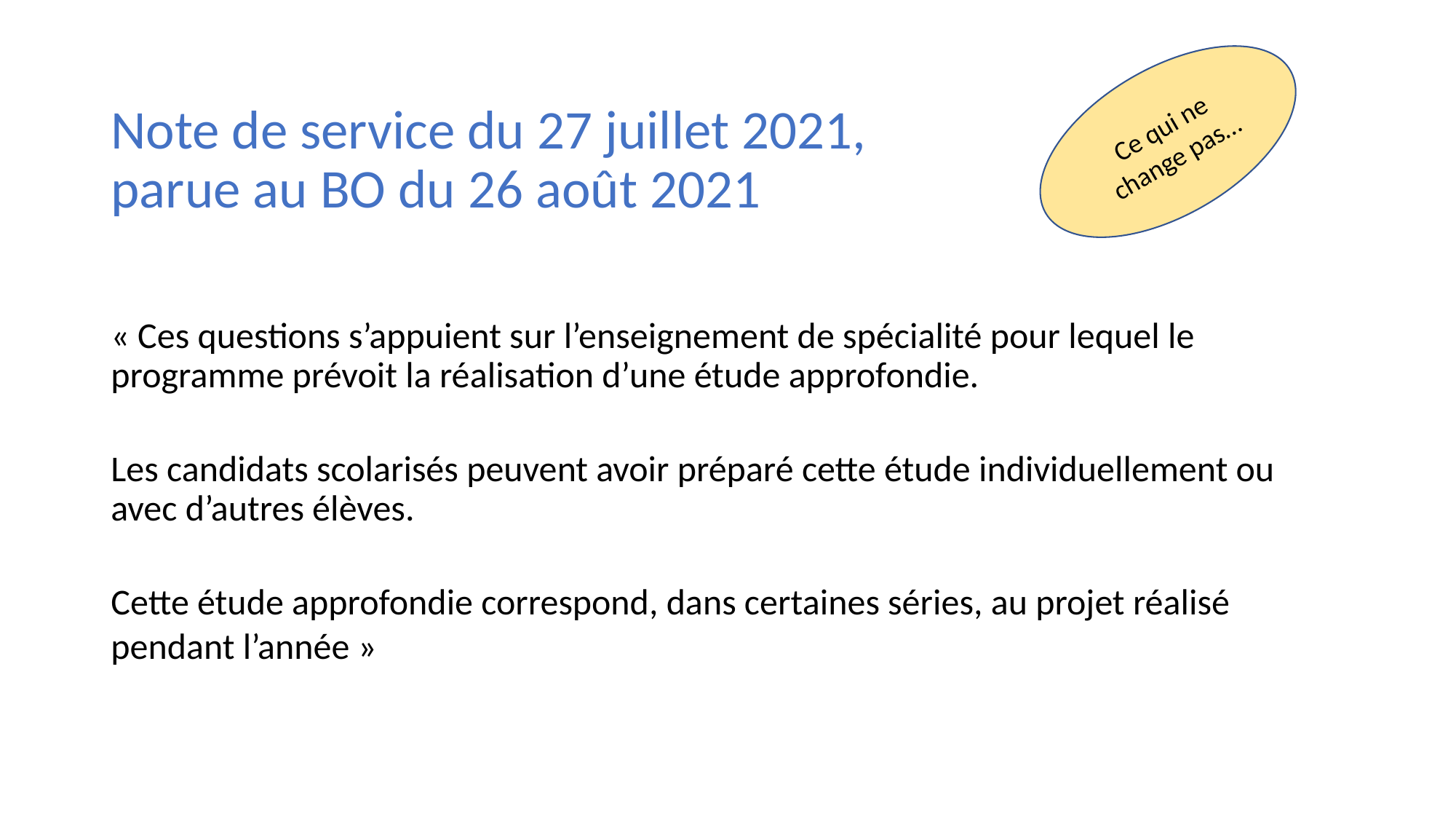

Ce qui ne change pas…
# Note de service du 27 juillet 2021, parue au BO du 26 août 2021

« Ces questions s’appuient sur l’enseignement de spécialité pour lequel le programme prévoit la réalisation d’une étude approfondie.
Les candidats scolarisés peuvent avoir préparé cette étude individuellement ou avec d’autres élèves.
Cette étude approfondie correspond, dans certaines séries, au projet réalisé pendant l’année »